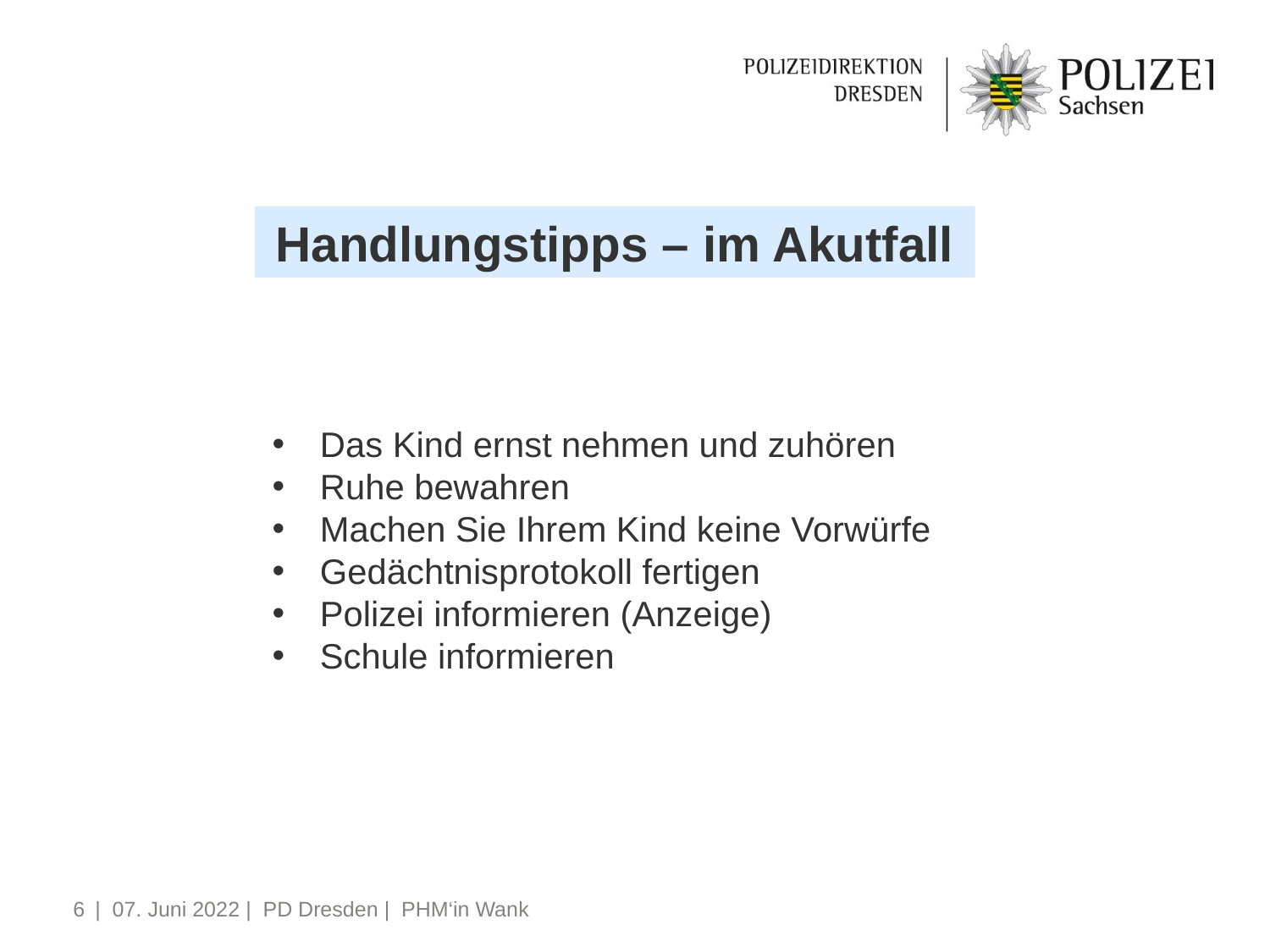

Handlungstipps – im Akutfall
Das Kind ernst nehmen und zuhören
Ruhe bewahren
Machen Sie Ihrem Kind keine Vorwürfe
Gedächtnisprotokoll fertigen
Polizei informieren (Anzeige)
Schule informieren

6
|  07. Juni 2022 |  PD Dresden |  PHM‘in Wank